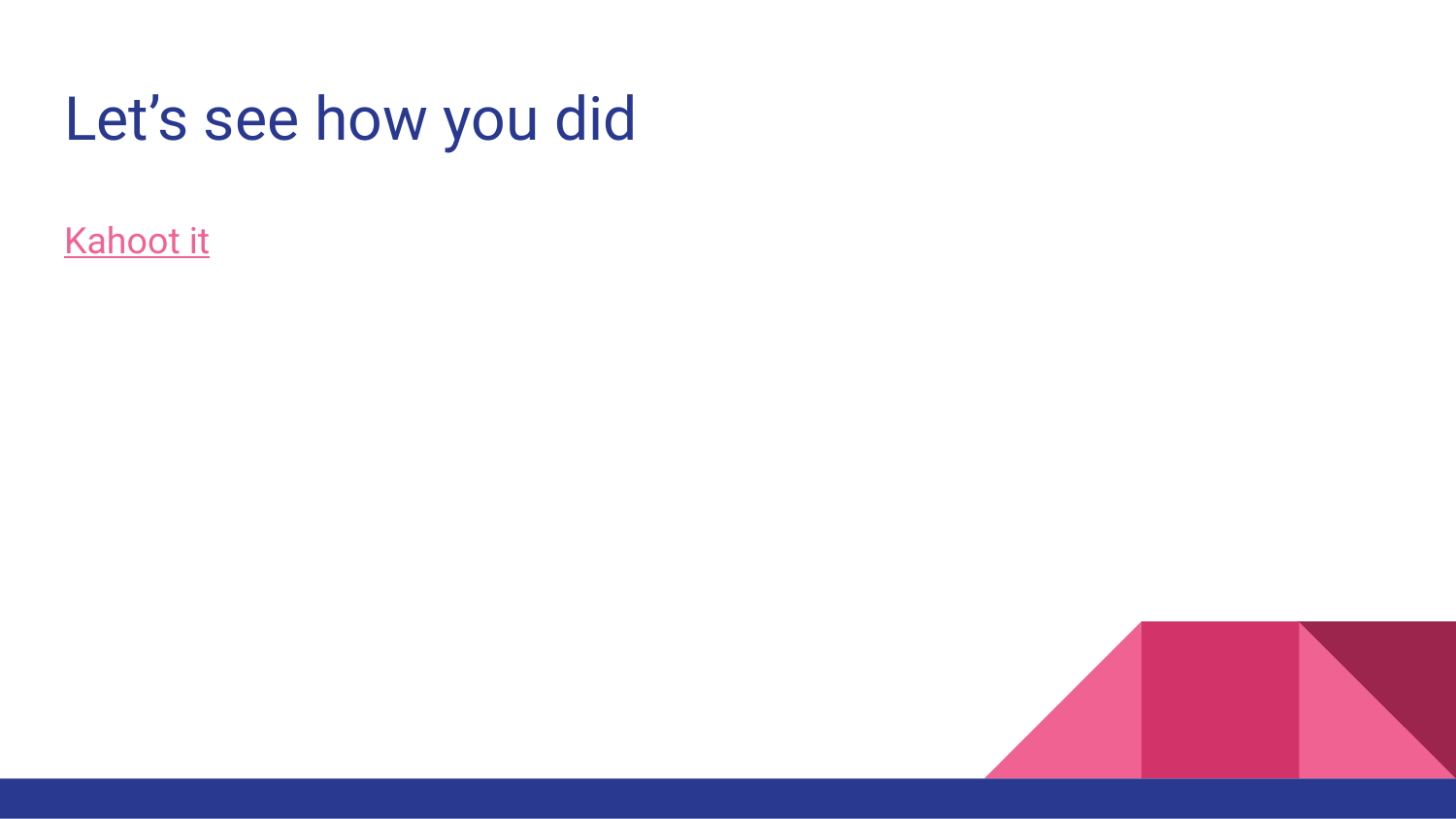

# Let’s see how you did
Kahoot it